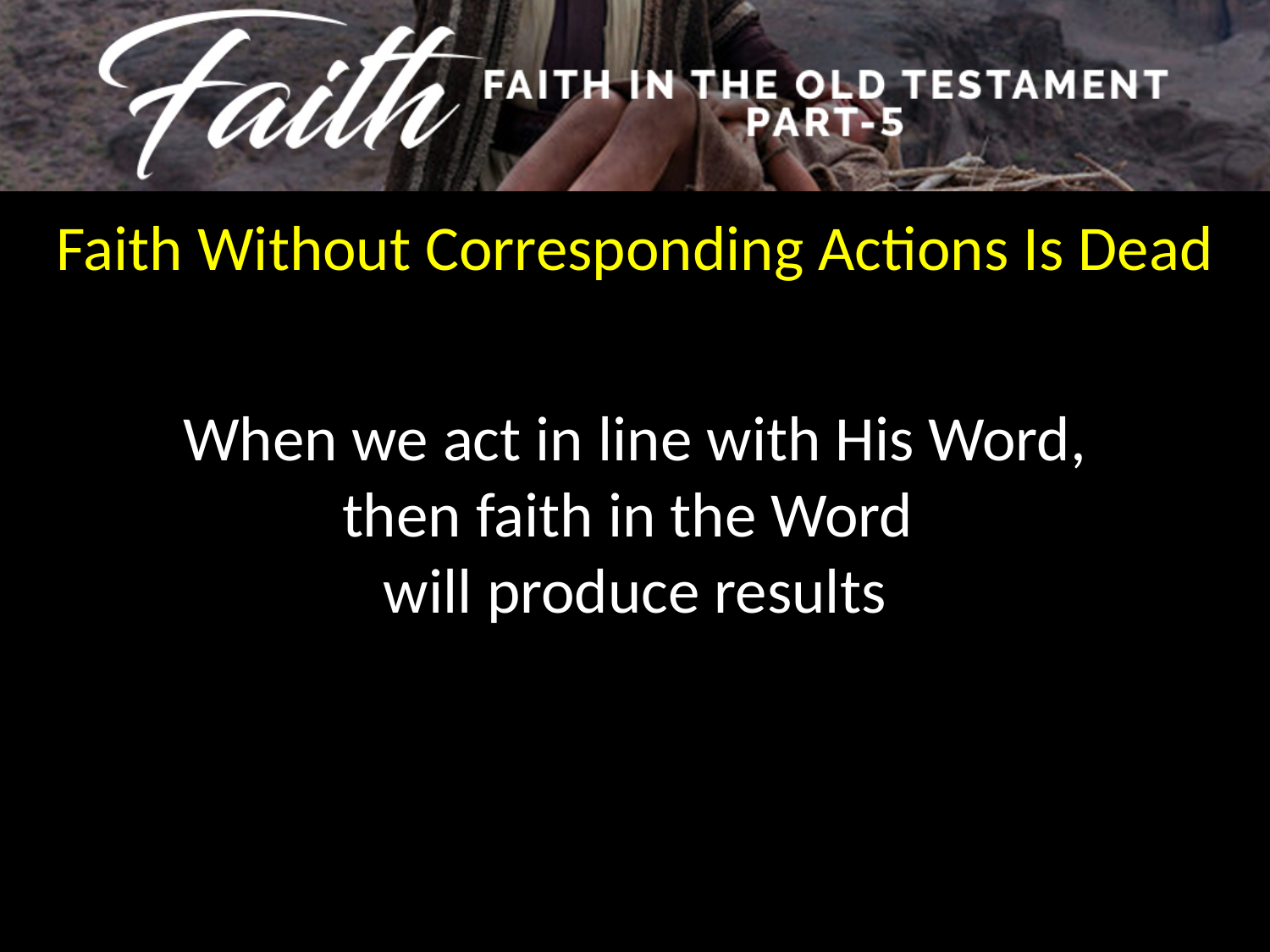

Faith Without Corresponding Actions Is Dead
When we act in line with His Word,
then faith in the Word
will produce results